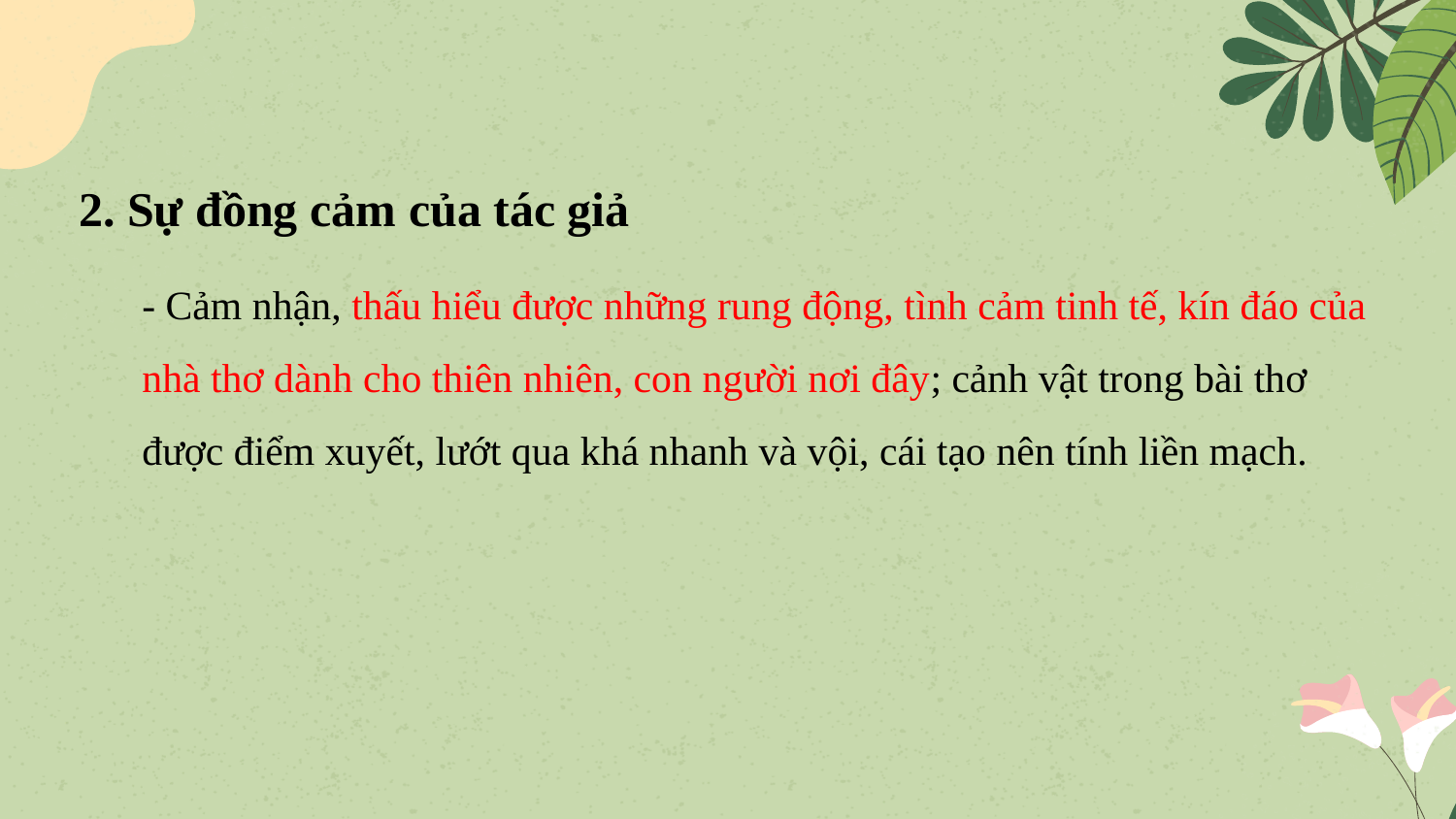

2. Sự đồng cảm của tác giả
- Cảm nhận, thấu hiểu được những rung động, tình cảm tinh tế, kín đáo của nhà thơ dành cho thiên nhiên, con người nơi đây; cảnh vật trong bài thơ được điểm xuyết, lướt qua khá nhanh và vội, cái tạo nên tính liền mạch.